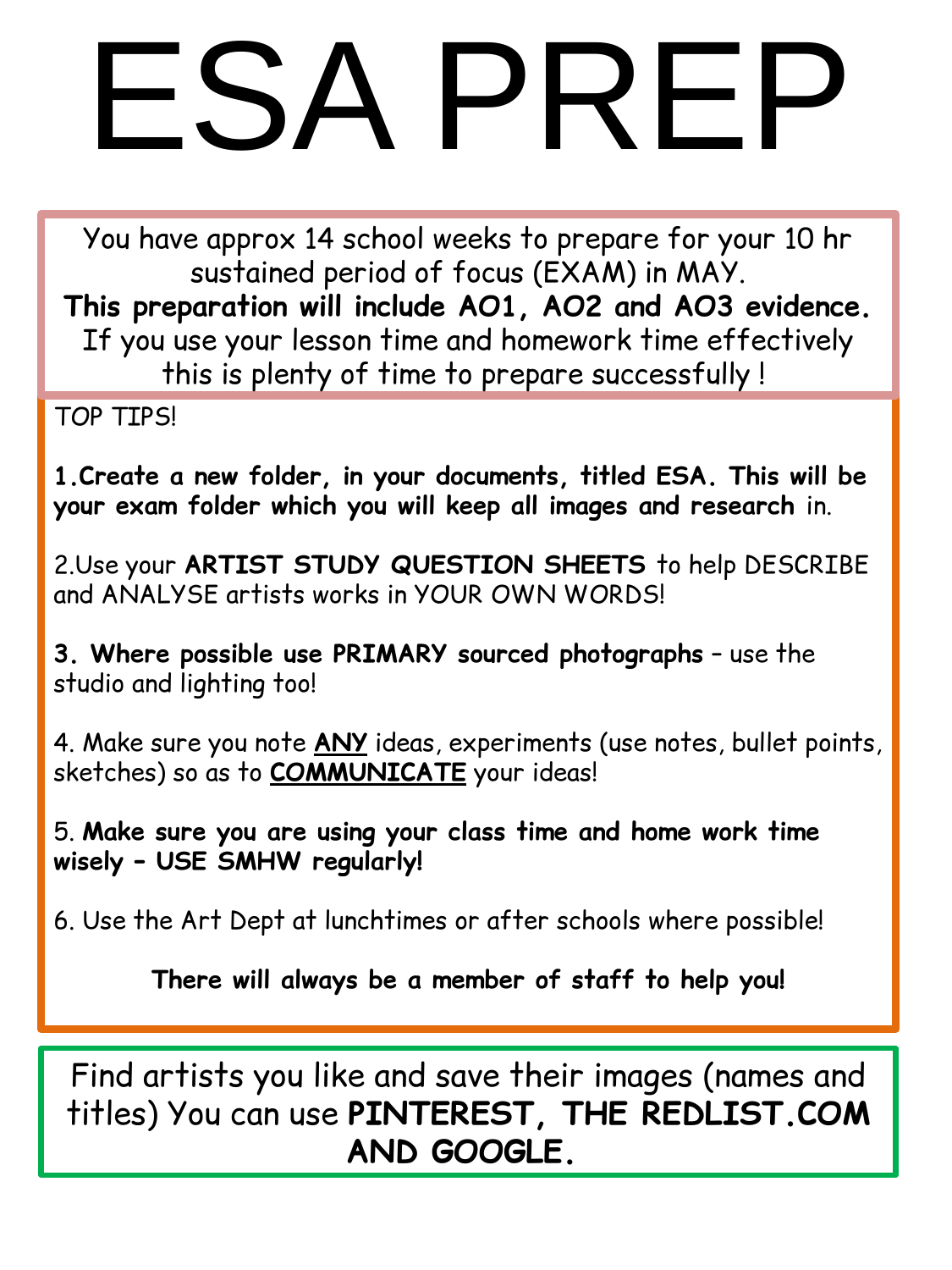

# ESA PREP
You have approx 14 school weeks to prepare for your 10 hr sustained period of focus (EXAM) in MAY.
This preparation will include AO1, AO2 and AO3 evidence.
If you use your lesson time and homework time effectively this is plenty of time to prepare successfully !
TOP TIPS!

1.Create a new folder, in your documents, titled ESA. This will be your exam folder which you will keep all images and research in.

2.Use your ARTIST STUDY QUESTION SHEETS to help DESCRIBE and ANALYSE artists works in YOUR OWN WORDS!

3. Where possible use PRIMARY sourced photographs – use the studio and lighting too!

4. Make sure you note ANY ideas, experiments (use notes, bullet points, sketches) so as to COMMUNICATE your ideas!

5. Make sure you are using your class time and home work time wisely – USE SMHW regularly!

6. Use the Art Dept at lunchtimes or after schools where possible!

There will always be a member of staff to help you!

Find artists you like and save their images (names and titles) You can use PINTEREST, THE REDLIST.COM AND GOOGLE.